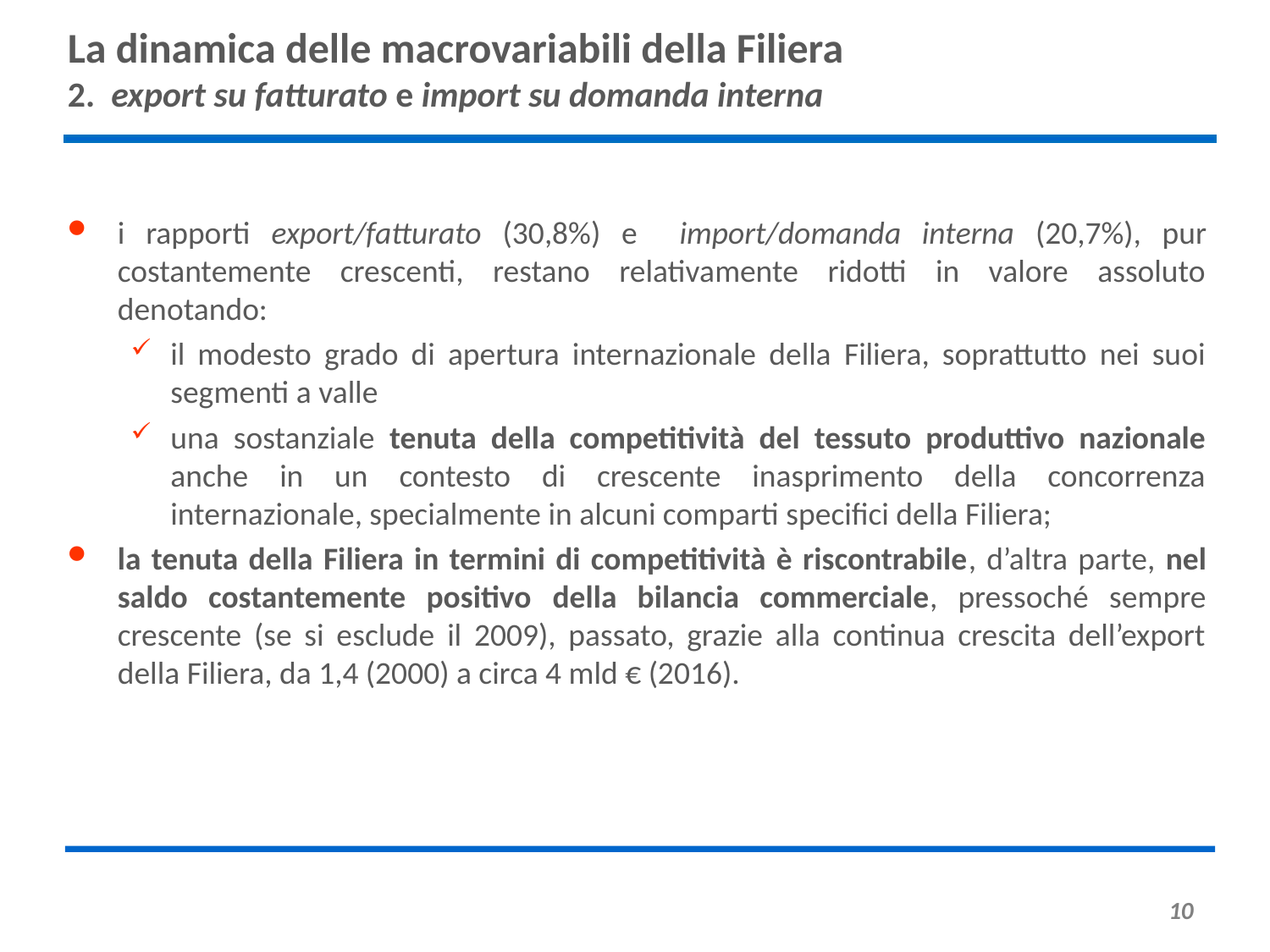

# La dinamica delle macrovariabili della Filiera 2.  export su fatturato e import su domanda interna
i rapporti export/fatturato (30,8%) e  import/domanda interna (20,7%), pur costantemente crescenti, restano relativamente ridotti in valore assoluto denotando:
il modesto grado di apertura internazionale della Filiera, soprattutto nei suoi segmenti a valle
una sostanziale tenuta della competitività del tessuto produttivo nazionale anche in un contesto di crescente inasprimento della concorrenza internazionale, specialmente in alcuni comparti specifici della Filiera;
la tenuta della Filiera in termini di competitività è riscontrabile, d’altra parte, nel saldo costantemente positivo della bilancia commerciale, pressoché sempre crescente (se si esclude il 2009), passato, grazie alla continua crescita dell’export della Filiera, da 1,4 (2000) a circa 4 mld € (2016).
10